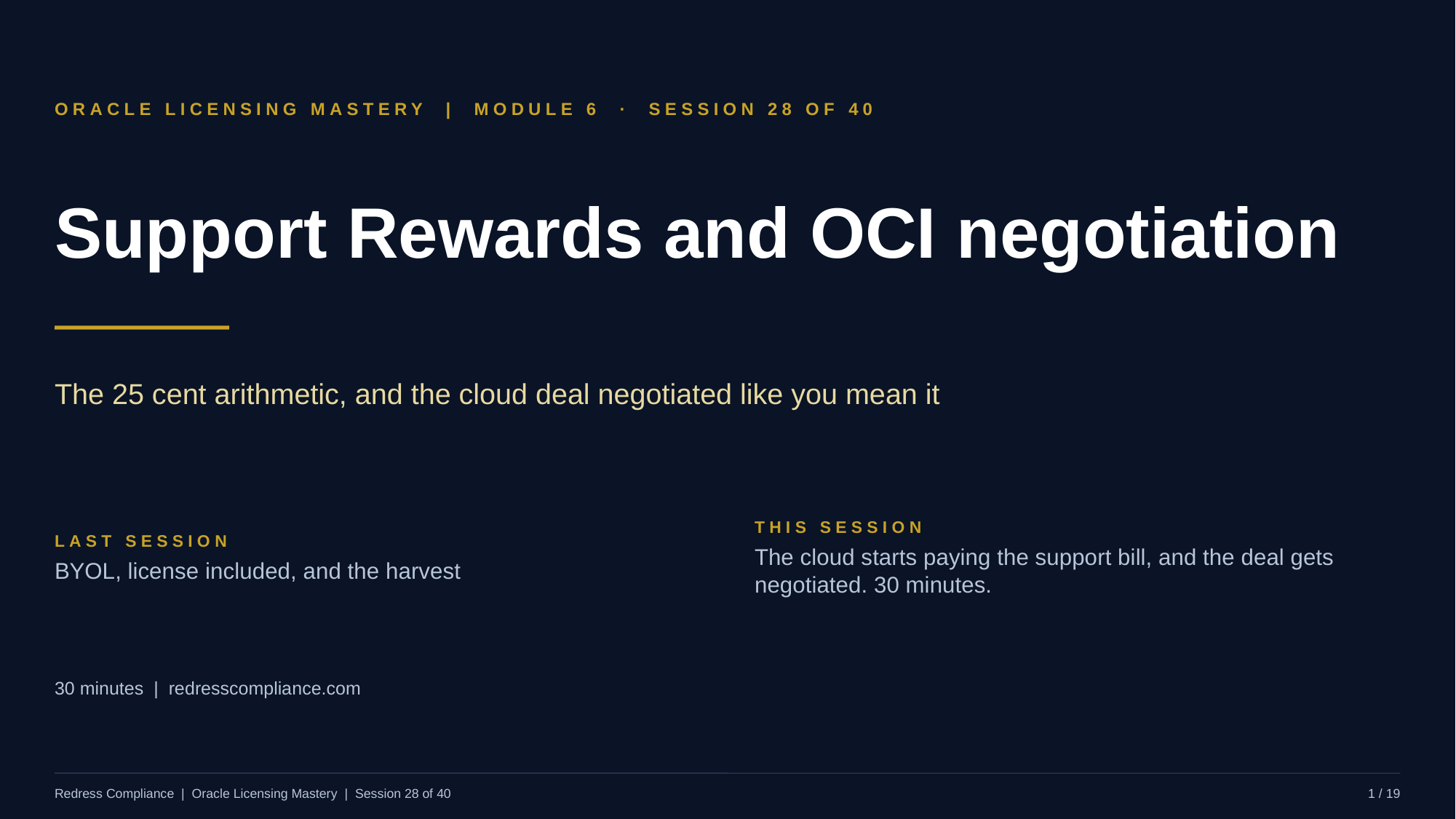

ORACLE LICENSING MASTERY  |  MODULE 6  ·  SESSION 28 OF 40
Support Rewards and OCI negotiation

The 25 cent arithmetic, and the cloud deal negotiated like you mean it
LAST SESSION
BYOL, license included, and the harvest
THIS SESSION
The cloud starts paying the support bill, and the deal gets negotiated. 30 minutes.
30 minutes  |  redresscompliance.com

Redress Compliance  |  Oracle Licensing Mastery  |  Session 28 of 40
1 / 19